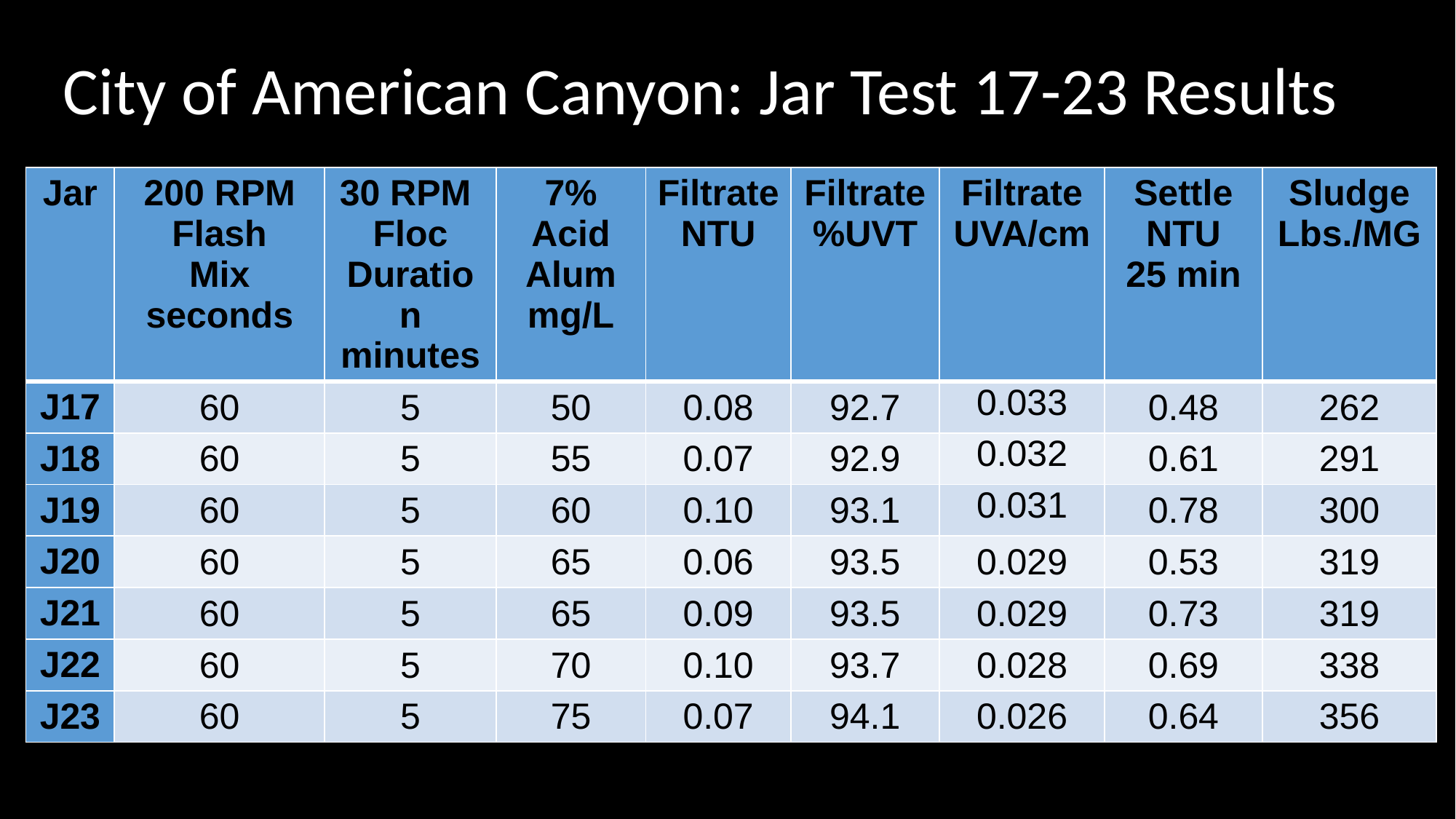

# City of American Canyon: Jar Test 17-23 Results
| Jar | 200 RPM Flash Mix seconds | 30 RPM Floc Duration minutes | 7% Acid Alum mg/L | Filtrate NTU | Filtrate %UVT | Filtrate UVA/cm | Settle NTU 25 min | Sludge Lbs./MG |
| --- | --- | --- | --- | --- | --- | --- | --- | --- |
| J17 | 60 | 5 | 50 | 0.08 | 92.7 | 0.033 | 0.48 | 262 |
| J18 | 60 | 5 | 55 | 0.07 | 92.9 | 0.032 | 0.61 | 291 |
| J19 | 60 | 5 | 60 | 0.10 | 93.1 | 0.031 | 0.78 | 300 |
| J20 | 60 | 5 | 65 | 0.06 | 93.5 | 0.029 | 0.53 | 319 |
| J21 | 60 | 5 | 65 | 0.09 | 93.5 | 0.029 | 0.73 | 319 |
| J22 | 60 | 5 | 70 | 0.10 | 93.7 | 0.028 | 0.69 | 338 |
| J23 | 60 | 5 | 75 | 0.07 | 94.1 | 0.026 | 0.64 | 356 |